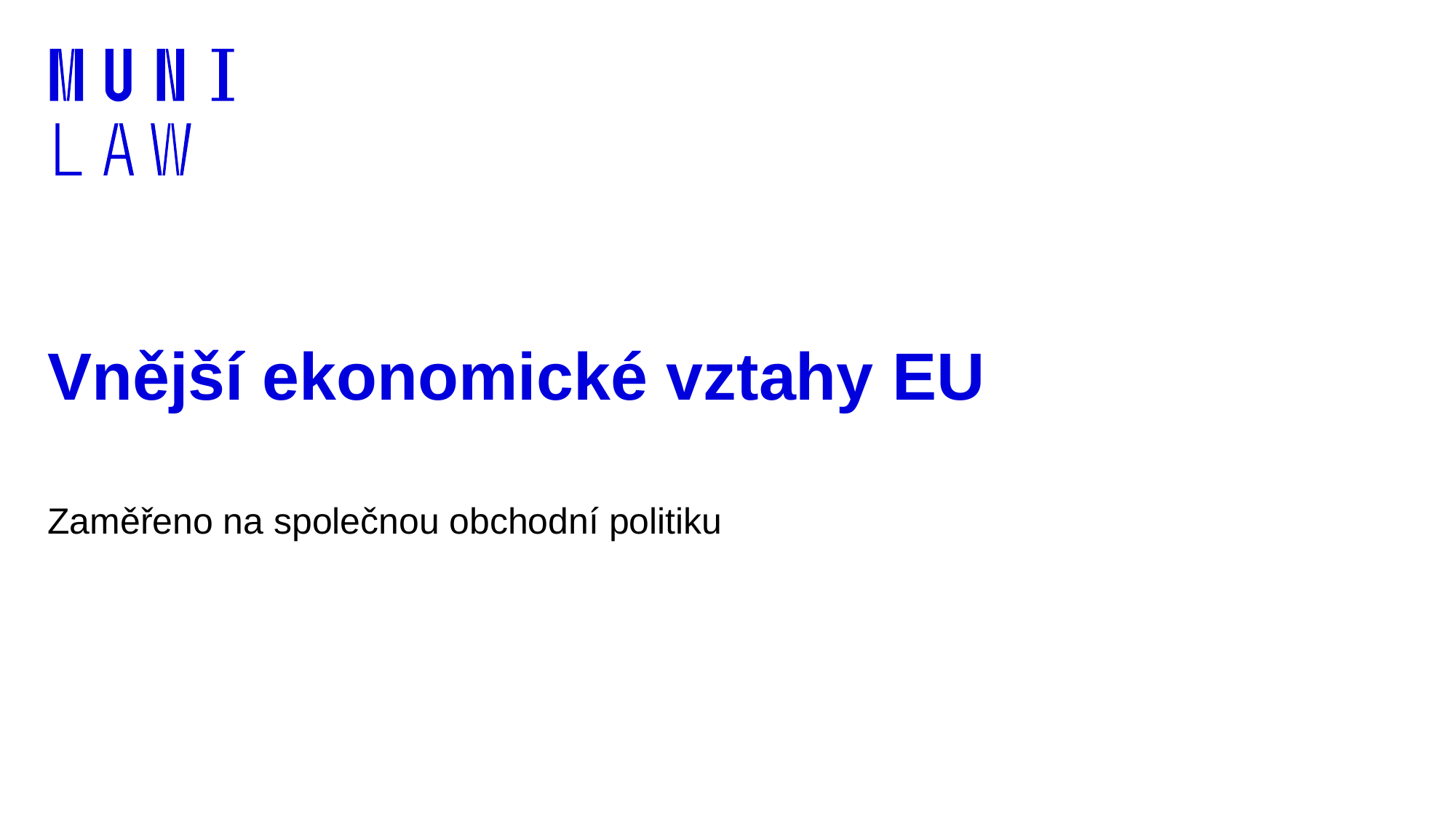

# Vnější ekonomické vztahy EU
Zaměřeno na společnou obchodní politiku